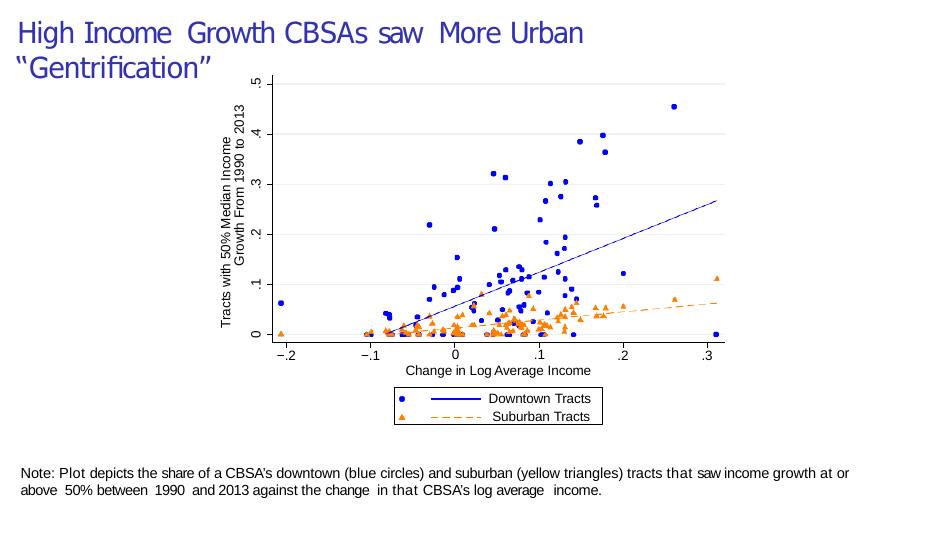

# High Income  Growth CBSAs saw  More Urban “Gentrification”

.5

Tracts with 50% Median Income Growth From 1990 to 2013

.4

.3

.2

.1

0

−.2
−.1
0	.1
Change in Log Average Income
.2
.3
Downtown Tracts  Suburban Tracts

Note: Plot depicts the share of a CBSA’s downtown (blue circles) and suburban (yellow triangles) tracts that saw income growth at or  above  50% between  1990  and 2013 against the change  in that CBSA’s log average  income.